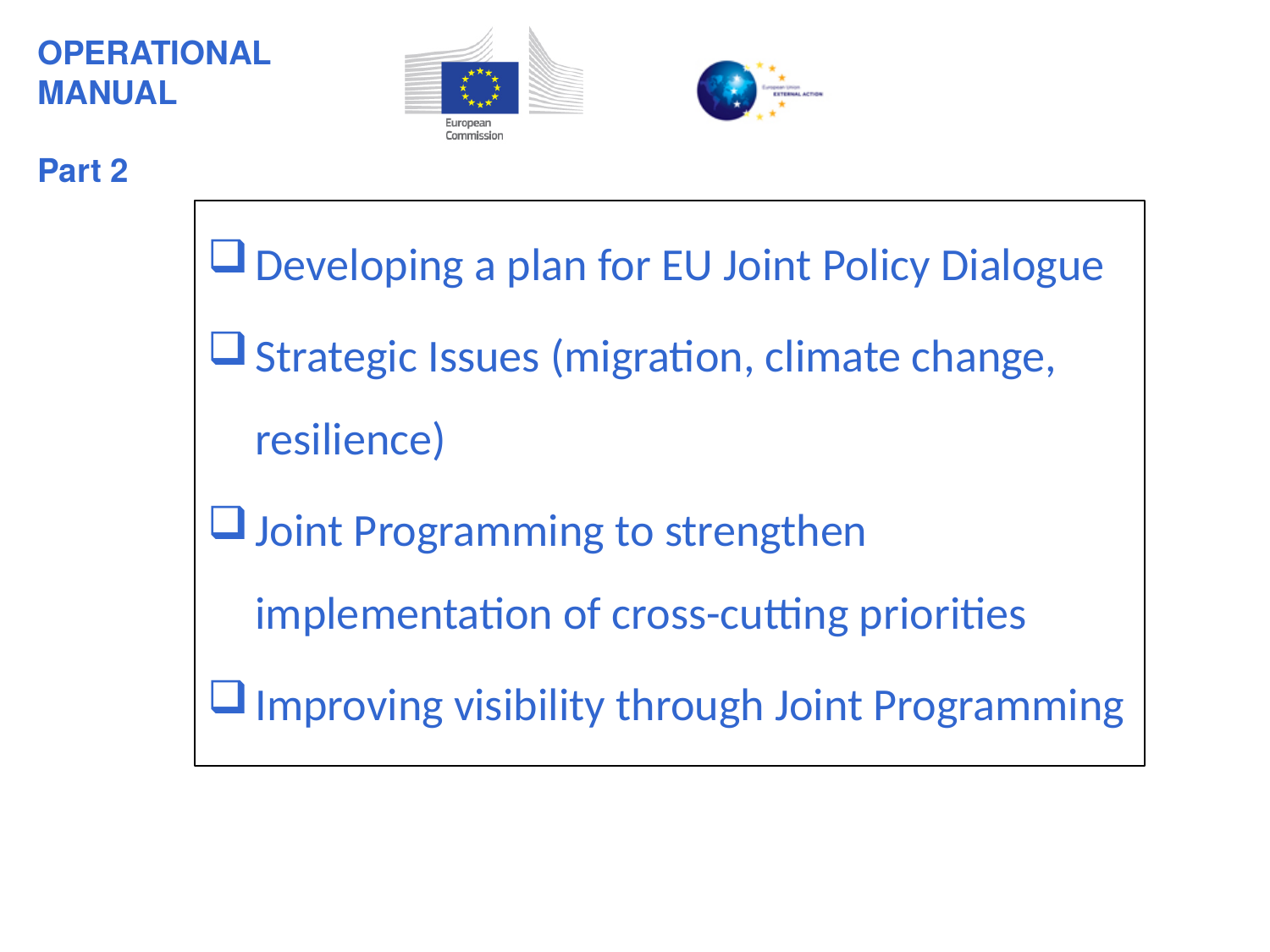

OPERATIONAL MANUAL

Part 2

Developing a plan for EU Joint Policy Dialogue
Strategic Issues (migration, climate change, resilience)
Joint Programming to strengthen implementation of cross-cutting priorities
Improving visibility through Joint Programming